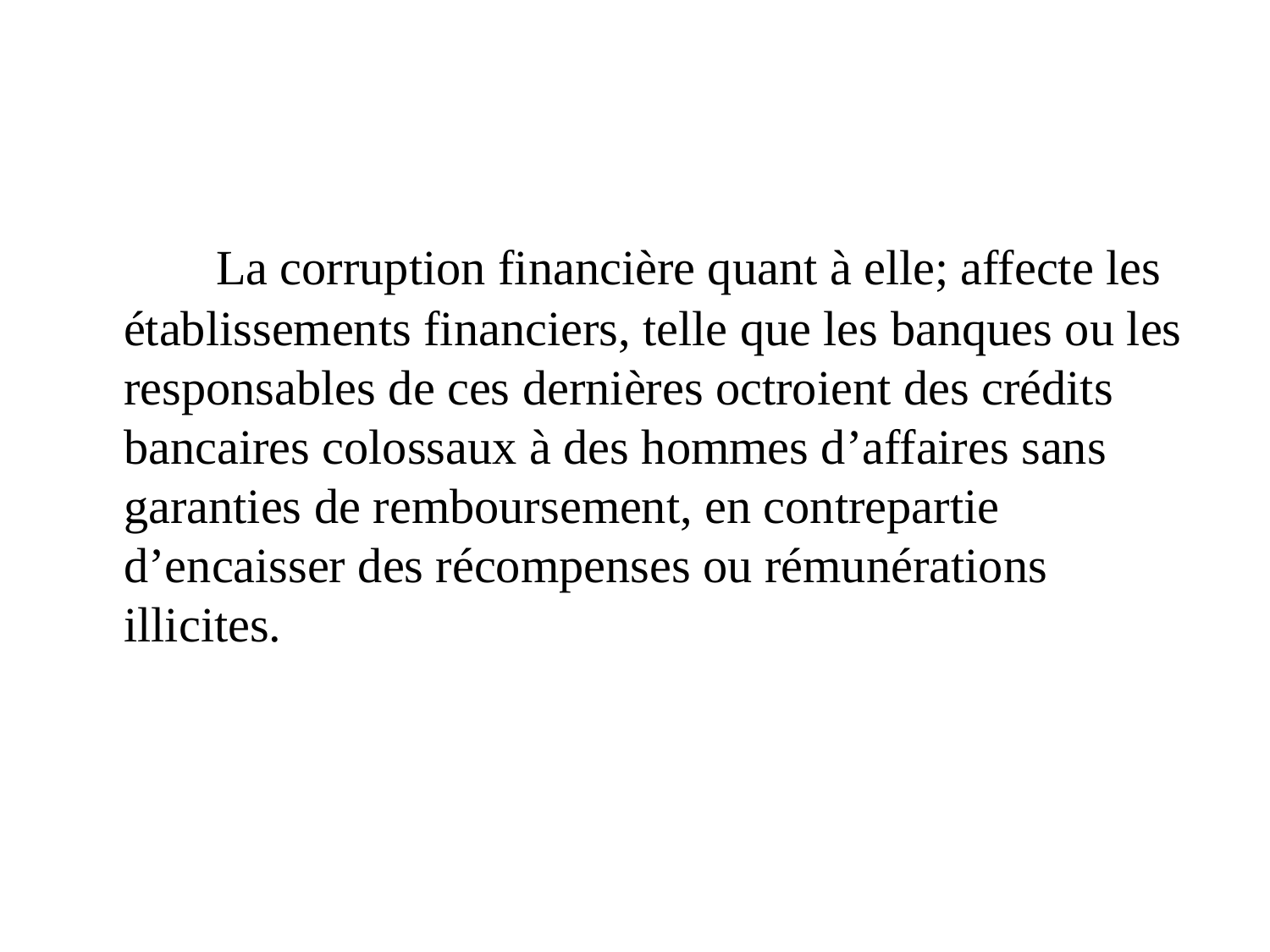

La corruption financière quant à elle; affecte les établissements financiers, telle que les banques ou les responsables de ces dernières octroient des crédits bancaires colossaux à des hommes d’affaires sans garanties de remboursement, en contrepartie d’encaisser des récompenses ou rémunérations illicites.